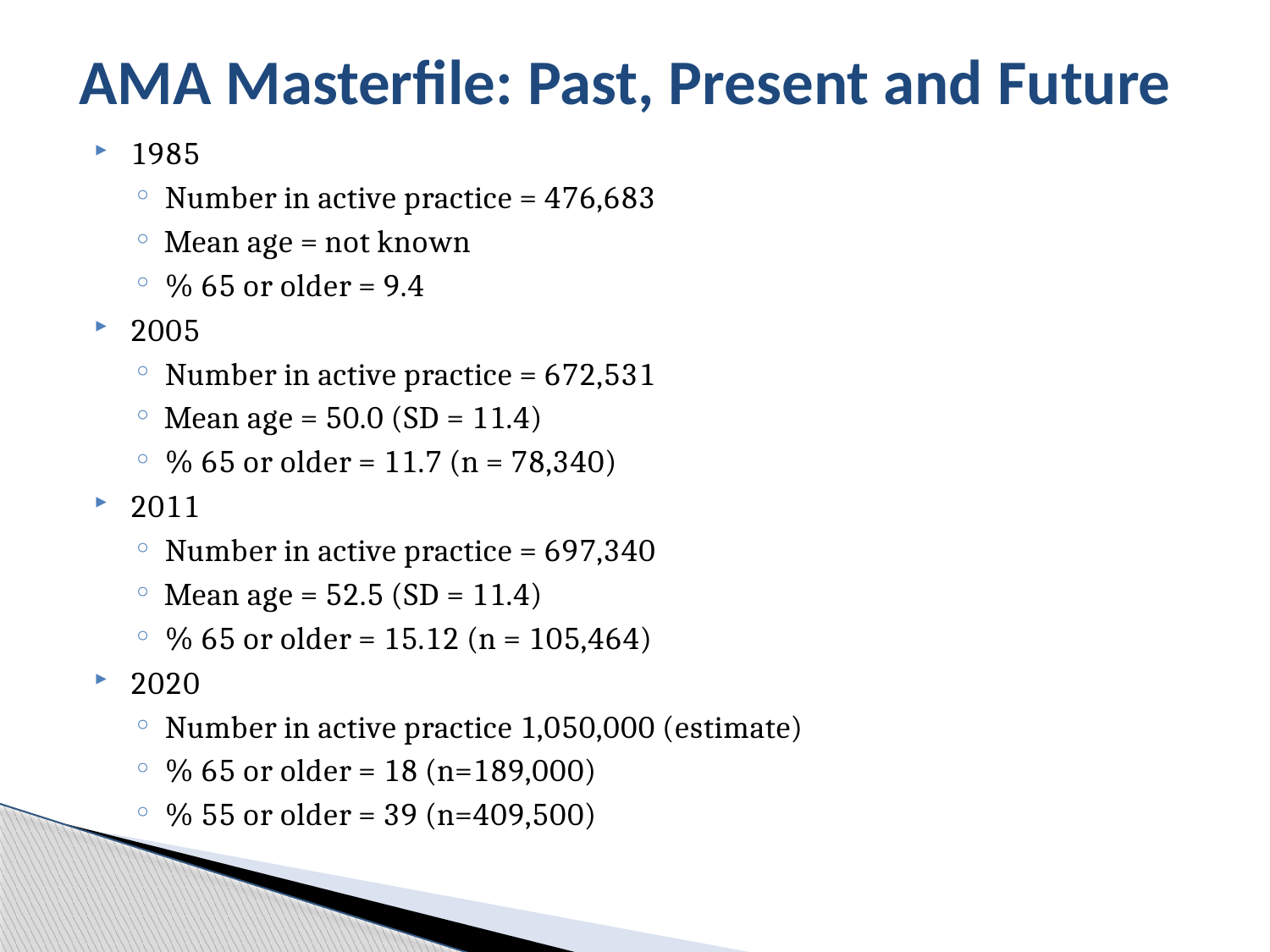

# AMA Masterfile: Past, Present and Future
1985
Number in active practice = 476,683
Mean age = not known
% 65 or older = 9.4
2005
Number in active practice = 672,531
Mean age = 50.0 (SD = 11.4)
% 65 or older = 11.7 (n = 78,340)
2011
Number in active practice = 697,340
Mean age = 52.5 (SD = 11.4)
% 65 or older = 15.12 (n = 105,464)
2020
Number in active practice 1,050,000 (estimate)
% 65 or older = 18 (n=189,000)
% 55 or older = 39 (n=409,500)